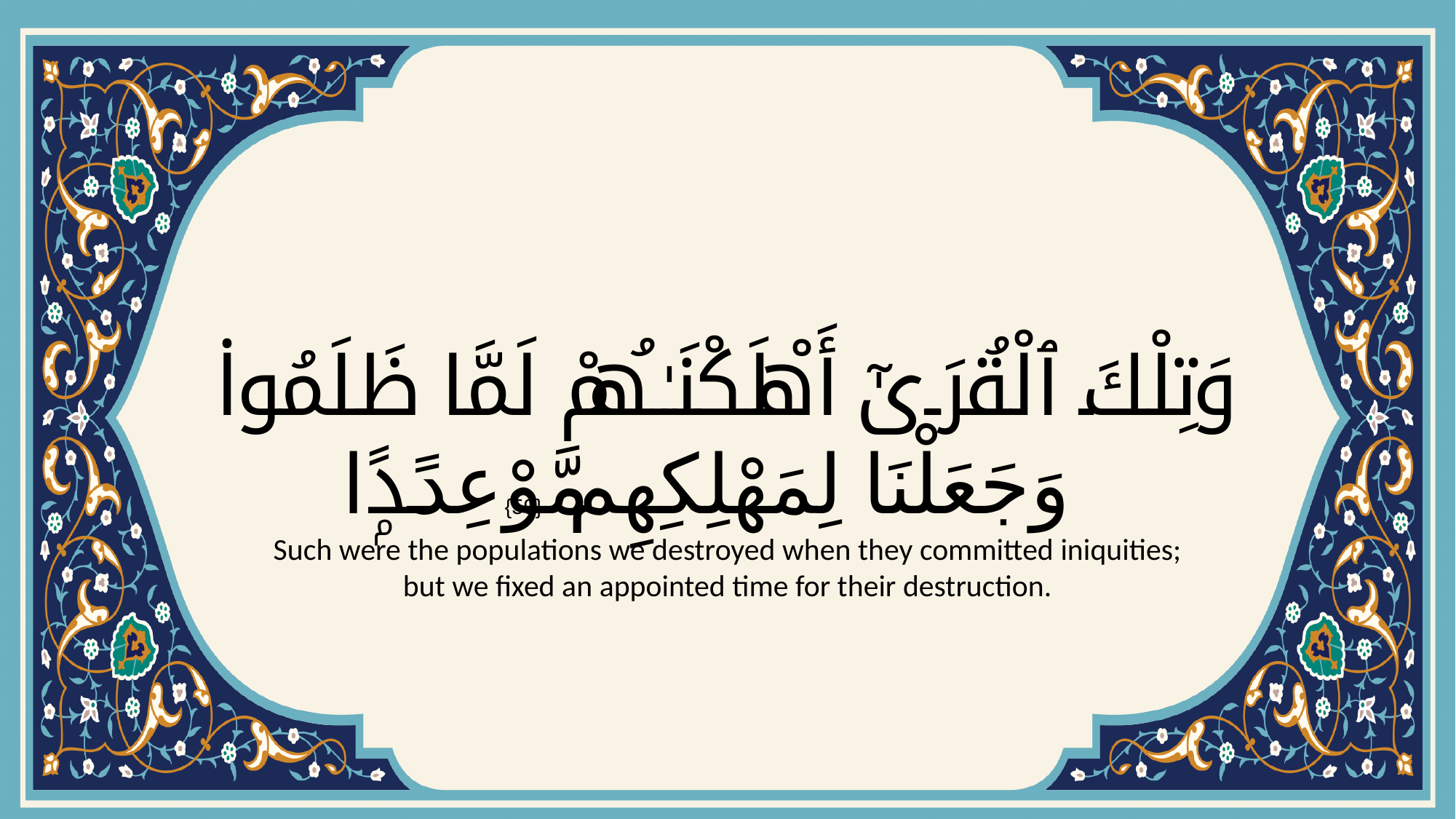

# وَتِلْكَ ٱلْقُرَىٰٓ أَهْلَكْنَـٰهُمْ لَمَّا ظَلَمُوا۟ وَجَعَلْنَا لِمَهْلِكِهِم مَّوْعِدًۭا
{59}
Such were the populations we destroyed when they committed iniquities; but we fixed an appointed time for their destruction.